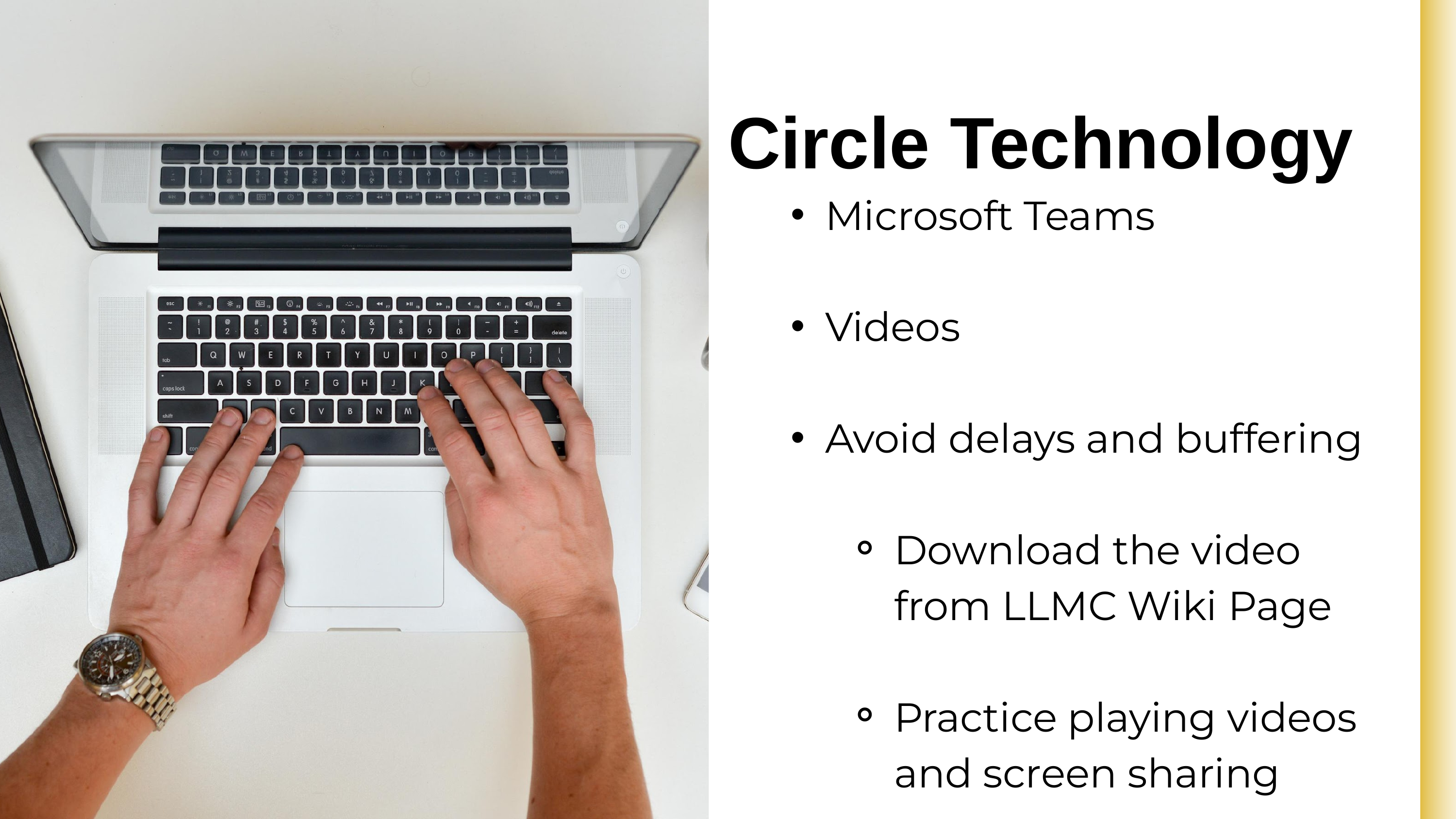

Circle Technology
Microsoft Teams

Videos

Avoid delays and buffering

Download the video from LLMC Wiki Page

Practice playing videos and screen sharing